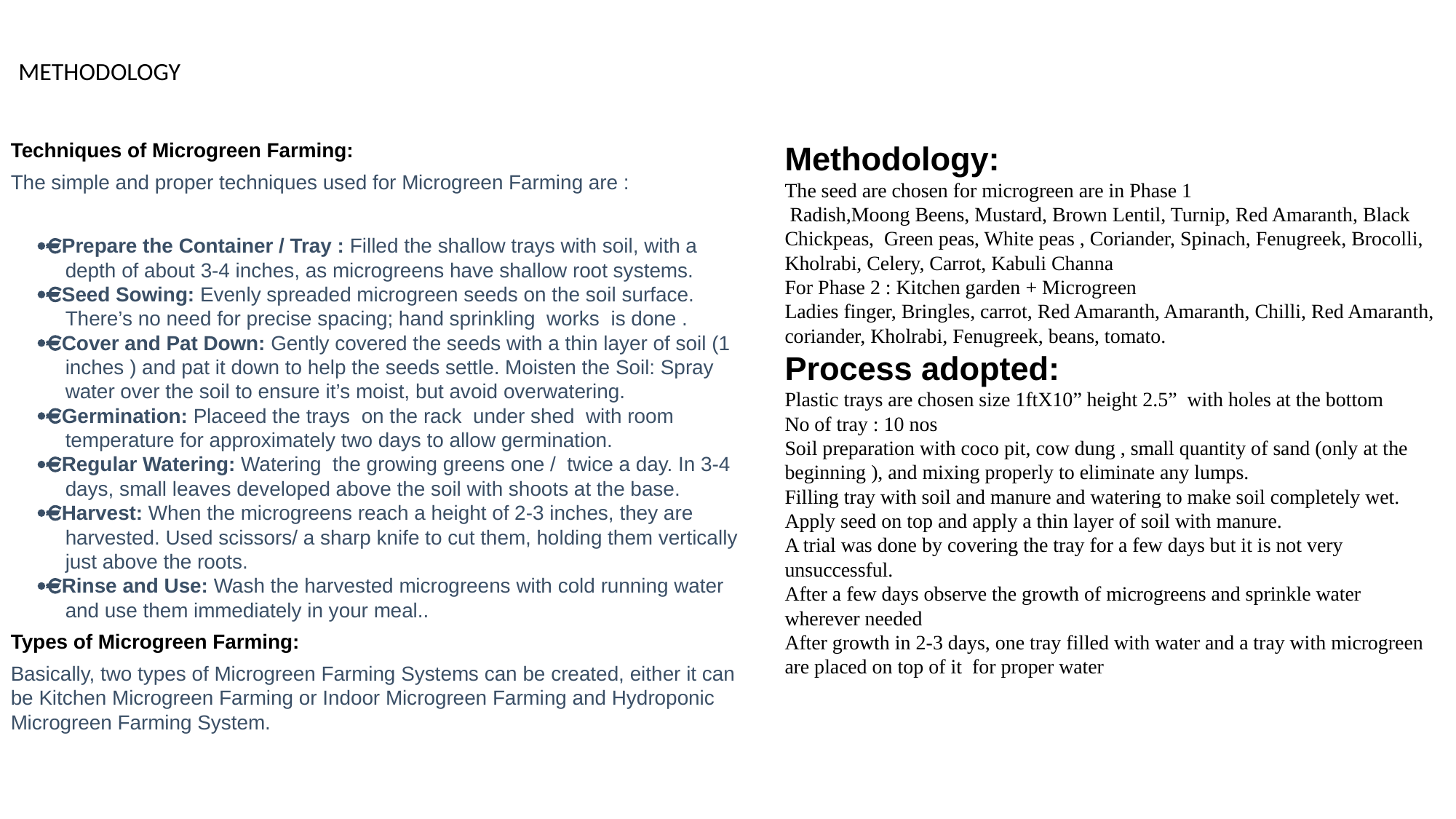

Techniques of Microgreen Farming:
The simple and proper techniques used for Microgreen Farming are :

• Prepare the Container / Tray : Filled the shallow trays with soil, with a depth of about 3-4 inches, as microgreens have shallow root systems.
• Seed Sowing: Evenly spreaded microgreen seeds on the soil surface. There’s no need for precise spacing; hand sprinkling  works  is done .
• Cover and Pat Down: Gently covered the seeds with a thin layer of soil (1 inches ) and pat it down to help the seeds settle. Moisten the Soil: Spray water over the soil to ensure it’s moist, but avoid overwatering.
• Germination: Placeed the trays  on the rack  under shed  with room temperature for approximately two days to allow germination.
• Regular Watering: Watering  the growing greens one /  twice a day. In 3-4 days, small leaves developed above the soil with shoots at the base.
• Harvest: When the microgreens reach a height of 2-3 inches, they are harvested. Used scissors/ a sharp knife to cut them, holding them vertically just above the roots.
• Rinse and Use: Wash the harvested microgreens with cold running water and use them immediately in your meal..
Types of Microgreen Farming:
Basically, two types of Microgreen Farming Systems can be created, either it can be Kitchen Microgreen Farming or Indoor Microgreen Farming and Hydroponic Microgreen Farming System.

# METHODOLOGY
Methodology:
The seed are chosen for microgreen are in Phase 1
 Radish,Moong Beens, Mustard, Brown Lentil, Turnip, Red Amaranth, Black Chickpeas,  Green peas, White peas , Coriander, Spinach, Fenugreek, Brocolli, Kholrabi, Celery, Carrot, Kabuli Channa
For Phase 2 : Kitchen garden + Microgreen
Ladies finger, Bringles, carrot, Red Amaranth, Amaranth, Chilli, Red Amaranth, coriander, Kholrabi, Fenugreek, beans, tomato.
Process adopted:
Plastic trays are chosen size 1ftX10” height 2.5”  with holes at the bottom
No of tray : 10 nos
Soil preparation with coco pit, cow dung , small quantity of sand (only at the beginning ), and mixing properly to eliminate any lumps.
Filling tray with soil and manure and watering to make soil completely wet.
Apply seed on top and apply a thin layer of soil with manure.
A trial was done by covering the tray for a few days but it is not very unsuccessful.
After a few days observe the growth of microgreens and sprinkle water wherever needed
After growth in 2-3 days, one tray filled with water and a tray with microgreen are placed on top of it  for proper water